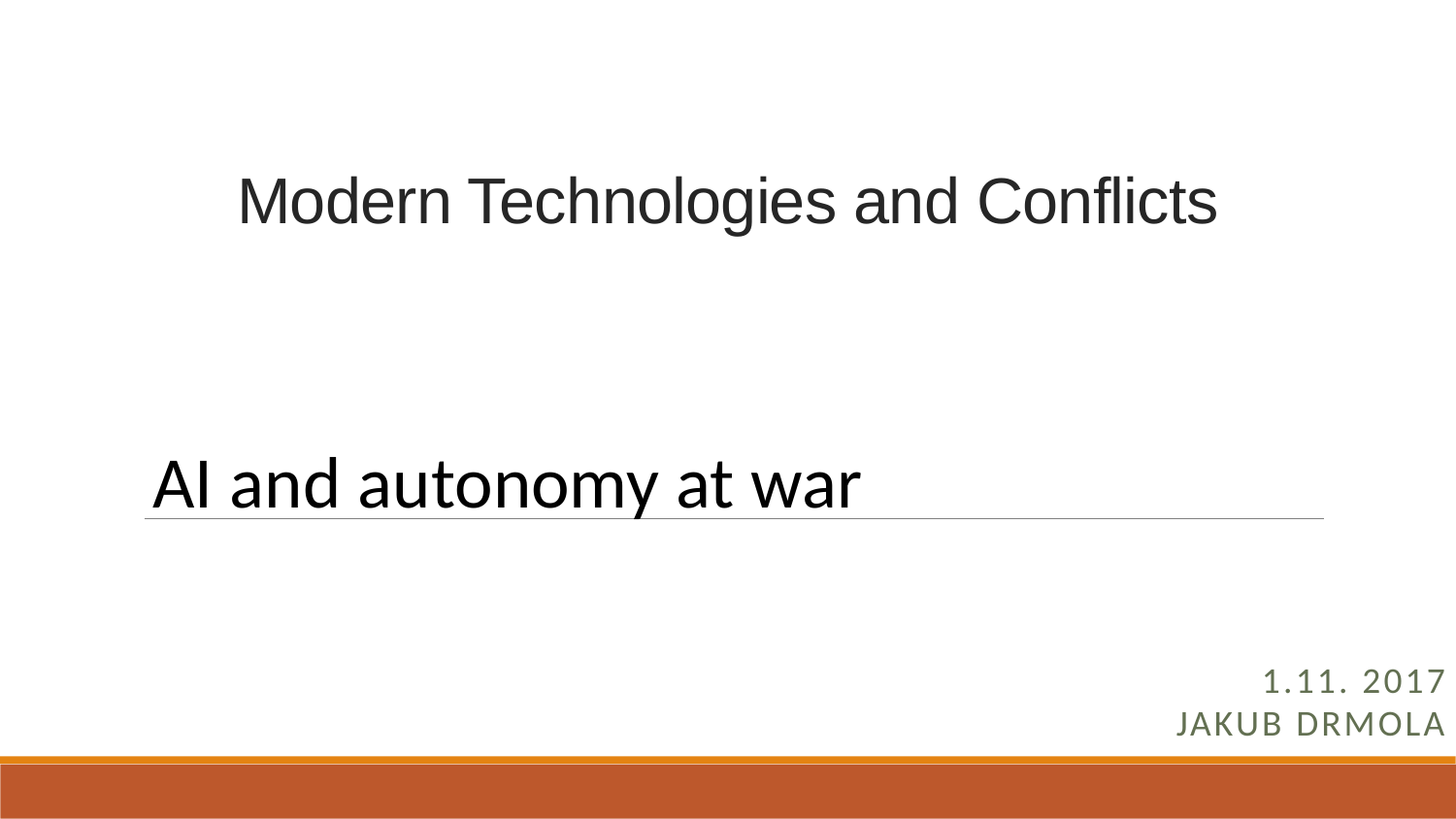

# Modern Technologies and Conflicts
AI and autonomy at war

1.11. 2017
Jakub Drmola